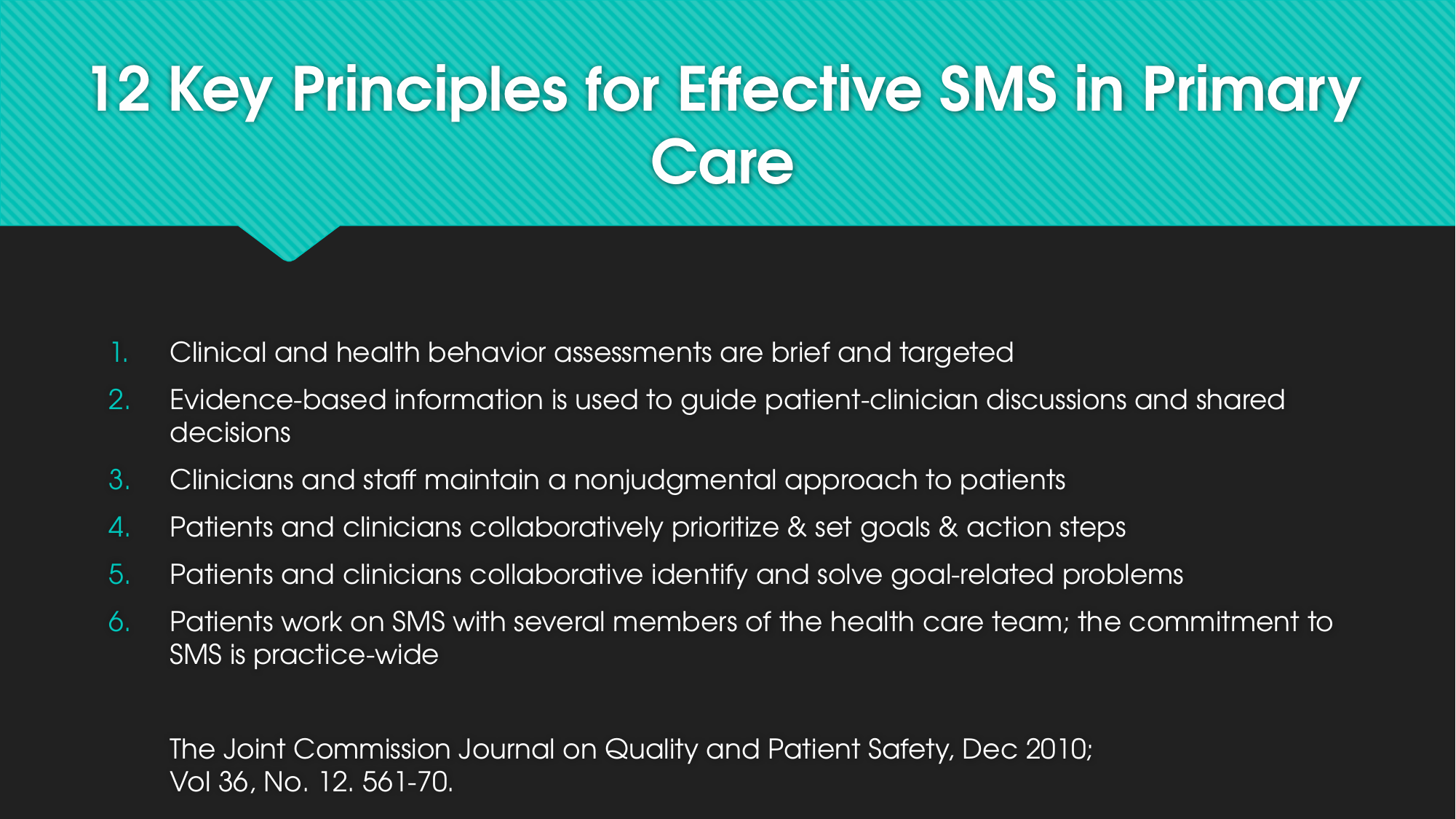

# 12 Key Principles for Effective SMS in Primary Care

Clinical and health behavior assessments are brief and targeted
Evidence-based information is used to guide patient-clinician discussions and shared decisions
Clinicians and staff maintain a nonjudgmental approach to patients
Patients and clinicians collaboratively prioritize & set goals & action steps
Patients and clinicians collaborative identify and solve goal-related problems
Patients work on SMS with several members of the health care team; the commitment to SMS is practice-wide

The Joint Commission Journal on Quality and Patient Safety, Dec 2010;
Vol 36, No. 12. 561-70.